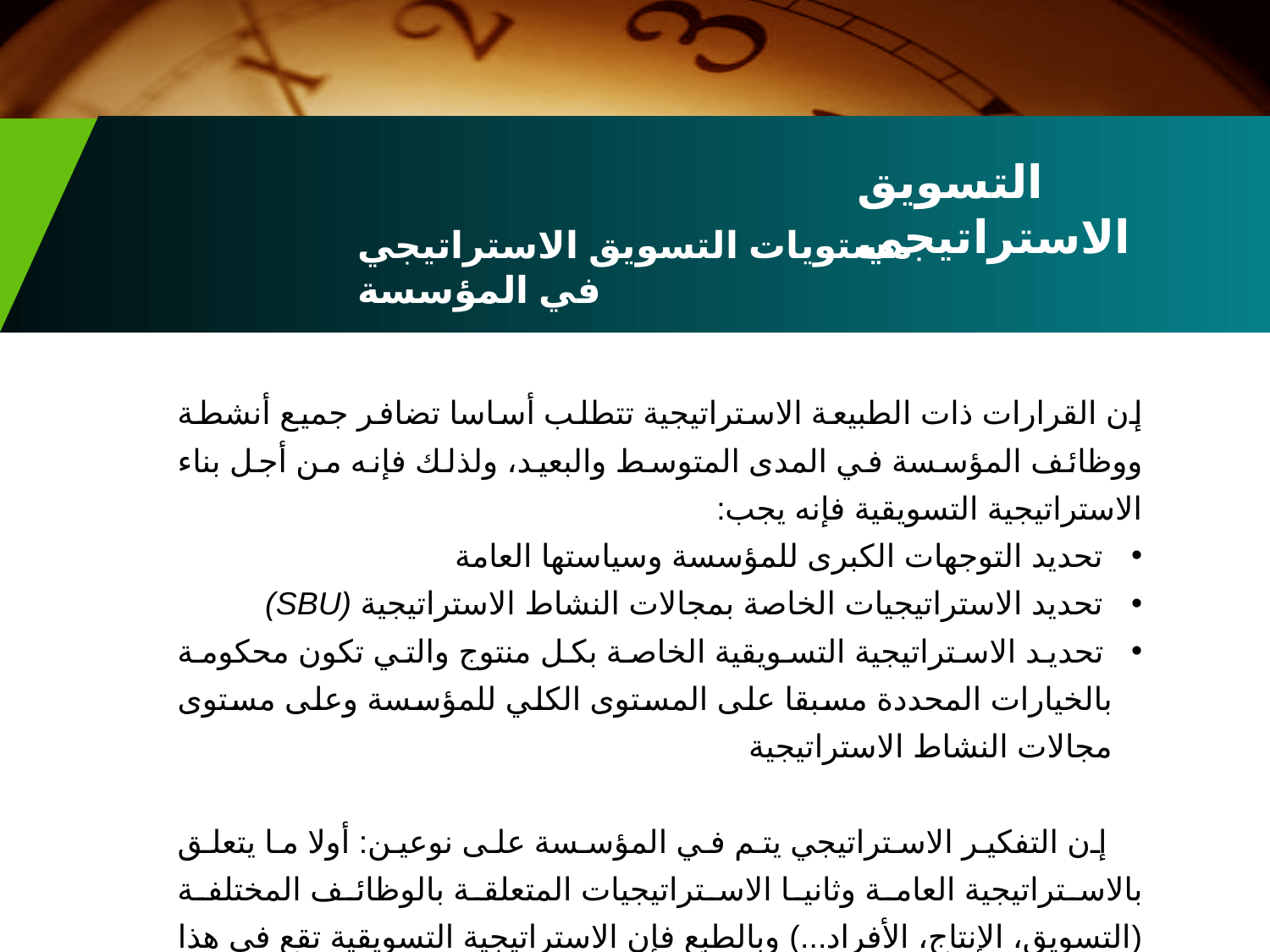

التسويق الاستراتيجي
مستويات التسويق الاستراتيجي في المؤسسة
إن القرارات ذات الطبيعة الاستراتيجية تتطلب أساسا تضافر جميع أنشطة ووظائف المؤسسة في المدى المتوسط والبعيد، ولذلك فإنه من أجل بناء الاستراتيجية التسويقية فإنه يجب:
 تحديد التوجهات الكبرى للمؤسسة وسياستها العامة
 تحديد الاستراتيجيات الخاصة بمجالات النشاط الاستراتيجية (SBU)
 تحديد الاستراتيجية التسويقية الخاصة بكل منتوج والتي تكون محكومة بالخيارات المحددة مسبقا على المستوى الكلي للمؤسسة وعلى مستوى مجالات النشاط الاستراتيجية

    إن التفكير الاستراتيجي يتم في المؤسسة على نوعين: أولا ما يتعلق بالاستراتيجية العامة وثانيا الاستراتيجيات المتعلقة بالوظائف المختلفة (التسويق، الإنتاج، الأفراد...) وبالطبع فإن الاستراتيجية التسويقية تقع في هذا المستوى الثاني، كما في الشكل التالي: